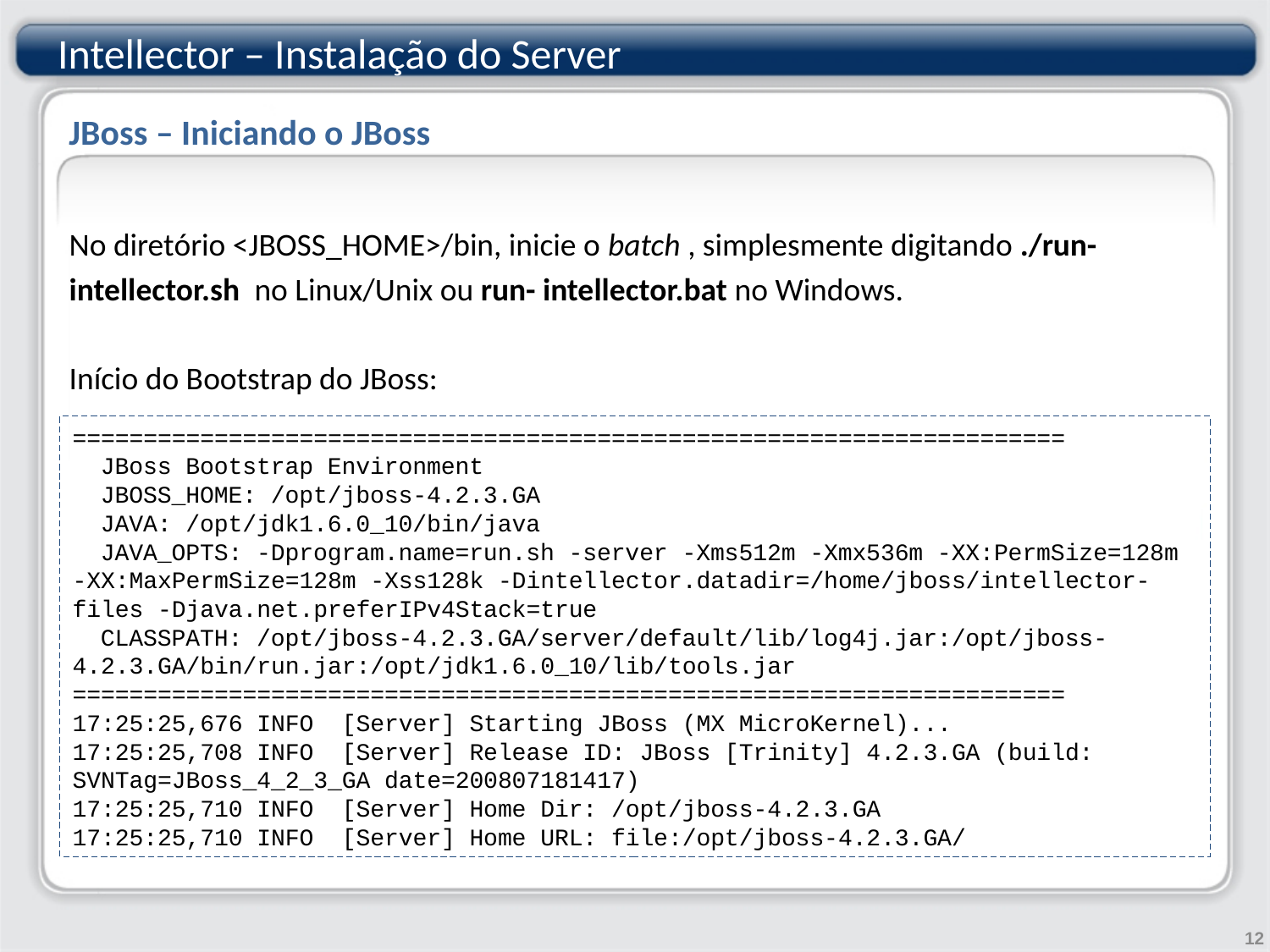

# JBoss – Iniciando o JBoss
Intellector – Instalação do Server
JBoss – Iniciando o JBoss
No diretório <JBOSS_HOME>/bin, inicie o batch , simplesmente digitando ./run-
intellector.sh  no Linux/Unix ou run- intellector.bat no Windows.

Início do Bootstrap do JBoss:

======================================================================
  JBoss Bootstrap Environment
  JBOSS_HOME: /opt/jboss-4.2.3.GA
  JAVA: /opt/jdk1.6.0_10/bin/java
  JAVA_OPTS: -Dprogram.name=run.sh -server -Xms512m -Xmx536m -XX:PermSize=128m -XX:MaxPermSize=128m -Xss128k -Dintellector.datadir=/home/jboss/intellector-files -Djava.net.preferIPv4Stack=true
  CLASSPATH: /opt/jboss-4.2.3.GA/server/default/lib/log4j.jar:/opt/jboss-4.2.3.GA/bin/run.jar:/opt/jdk1.6.0_10/lib/tools.jar
======================================================================
17:25:25,676 INFO  [Server] Starting JBoss (MX MicroKernel)...
17:25:25,708 INFO  [Server] Release ID: JBoss [Trinity] 4.2.3.GA (build: SVNTag=JBoss_4_2_3_GA date=200807181417)
17:25:25,710 INFO  [Server] Home Dir: /opt/jboss-4.2.3.GA
17:25:25,710 INFO  [Server] Home URL: file:/opt/jboss-4.2.3.GA/
12